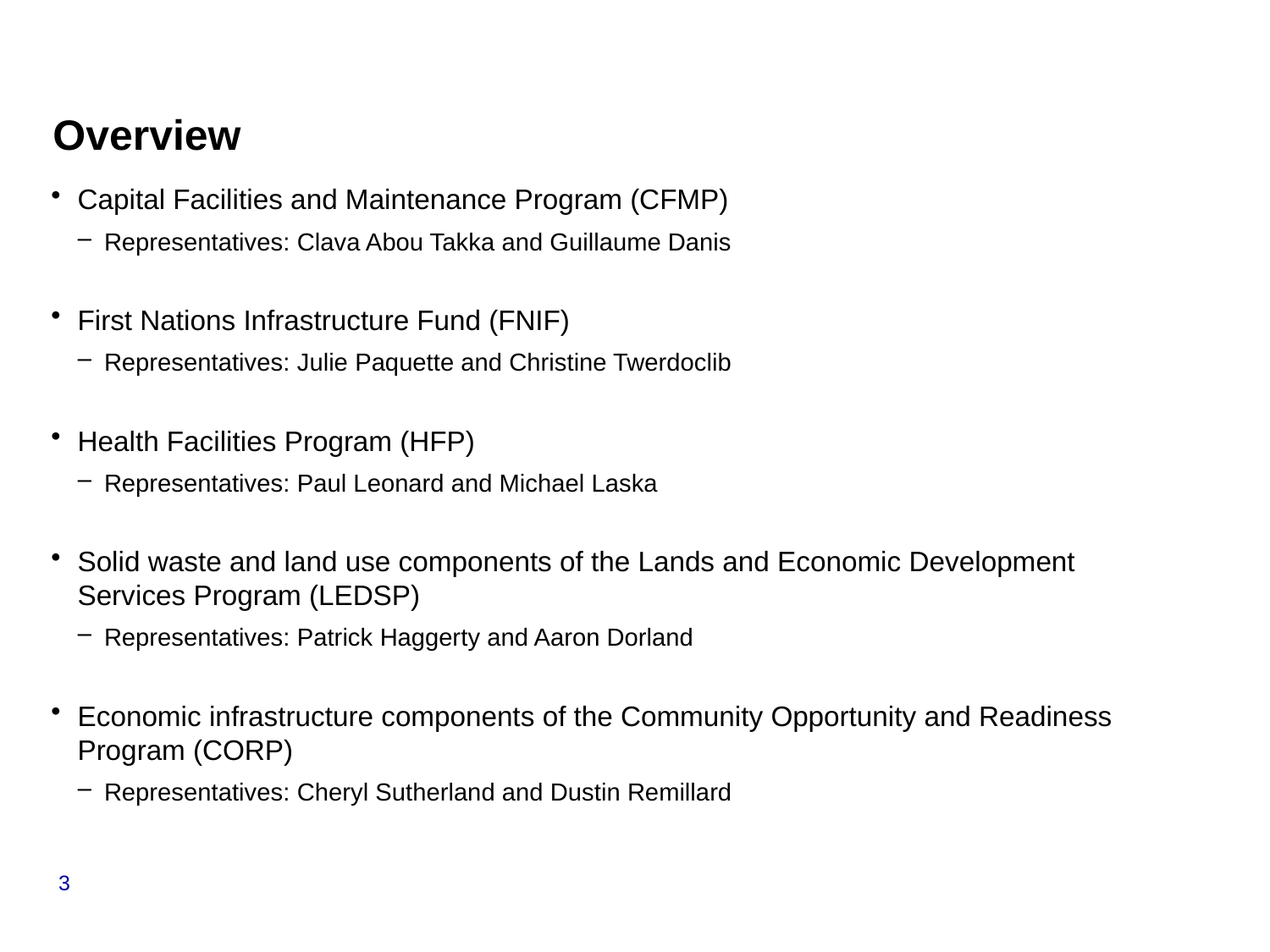

# Overview
Capital Facilities and Maintenance Program (CFMP)
Representatives: Clava Abou Takka and Guillaume Danis

First Nations Infrastructure Fund (FNIF)
Representatives: Julie Paquette and Christine Twerdoclib

Health Facilities Program (HFP)
Representatives: Paul Leonard and Michael Laska

Solid waste and land use components of the Lands and Economic Development Services Program (LEDSP)
Representatives: Patrick Haggerty and Aaron Dorland

Economic infrastructure components of the Community Opportunity and Readiness Program (CORP)
Representatives: Cheryl Sutherland and Dustin Remillard